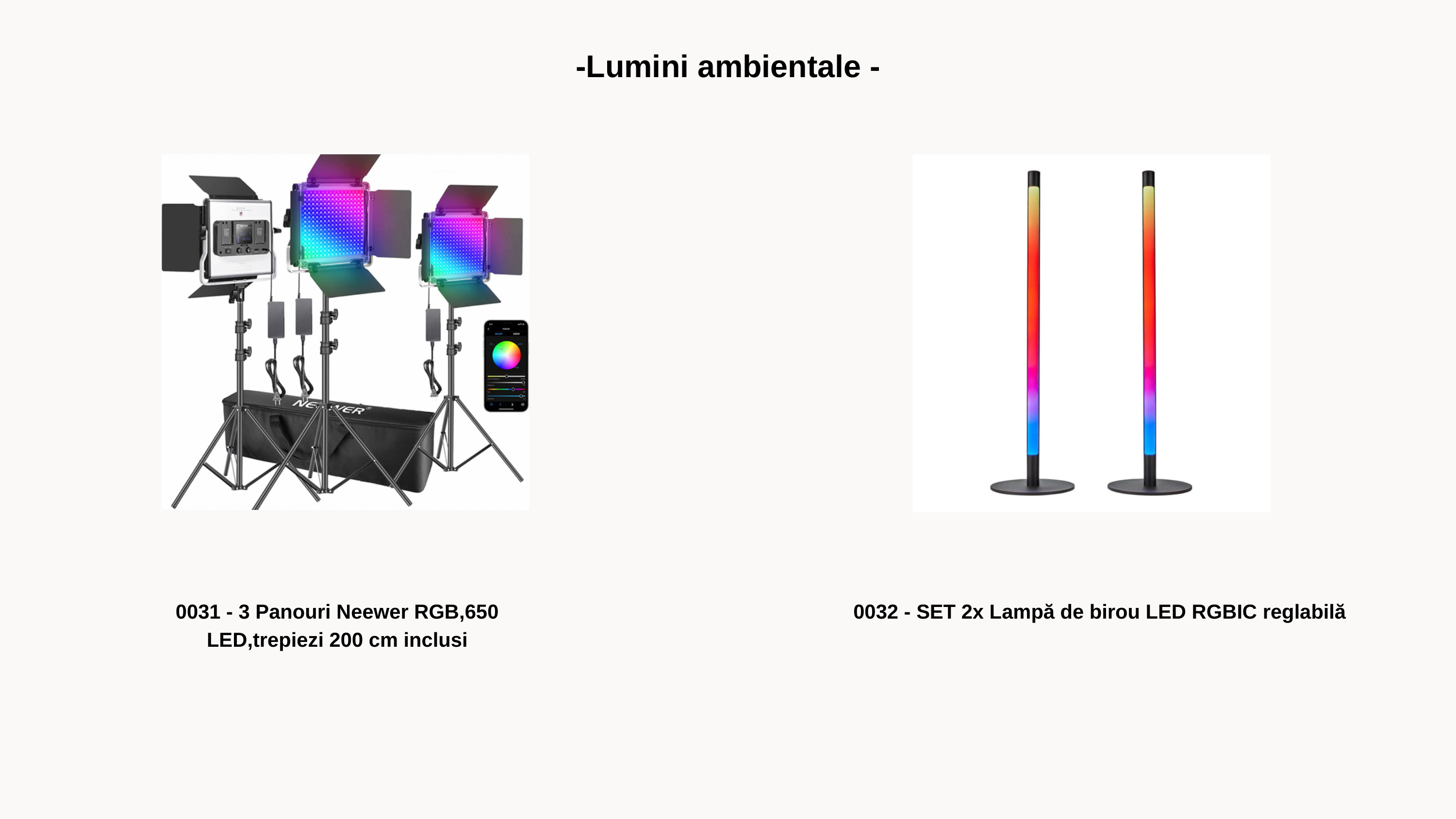

-Lumini ambientale -

0031 - 3 Panouri Neewer RGB,650 LED,trepiezi 200 cm inclusi
0032 - SET 2x Lampă de birou LED RGBIC reglabilă